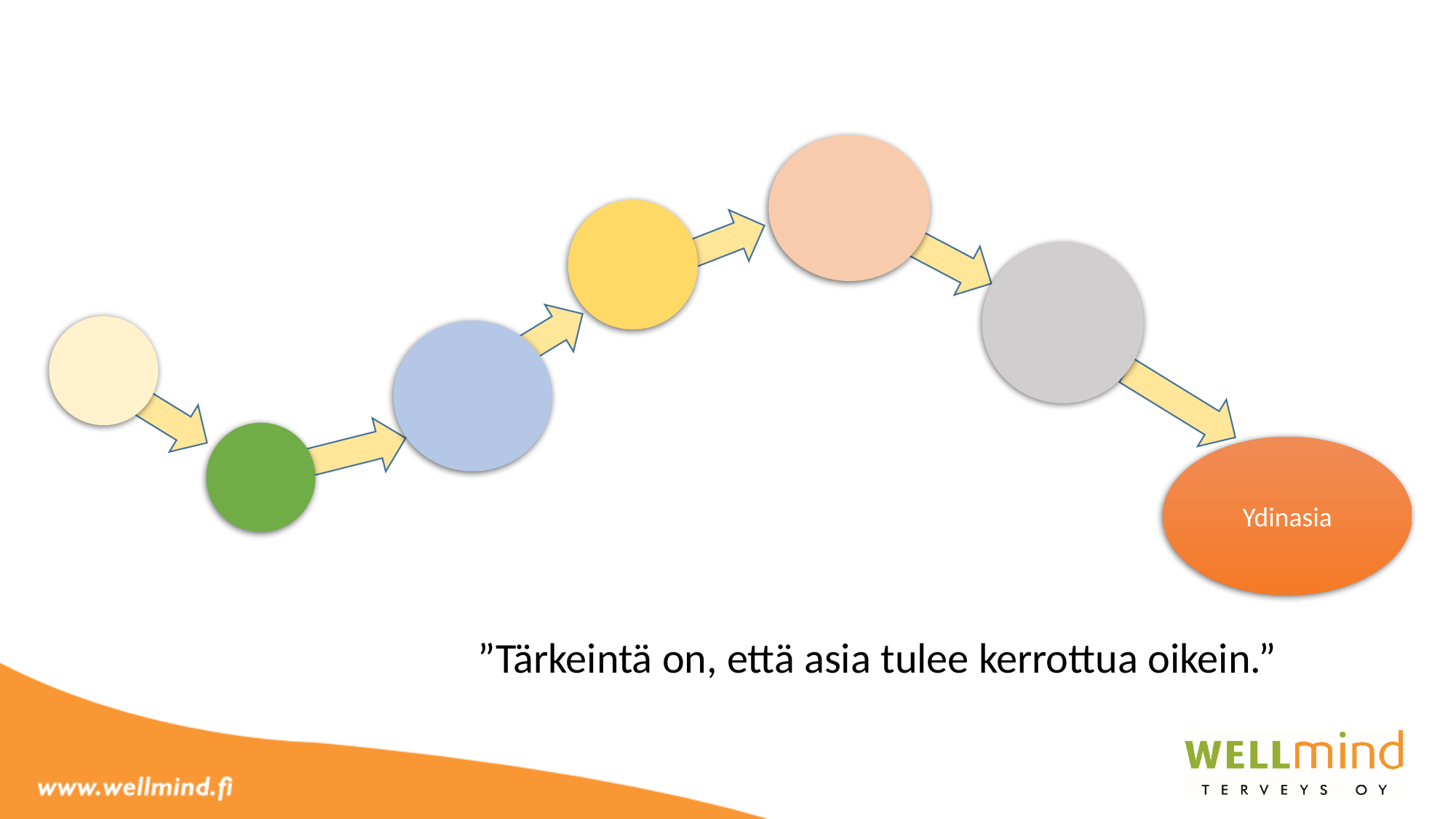

Ydinasia
”Tärkeintä on, että asia tulee kerrottua oikein.”